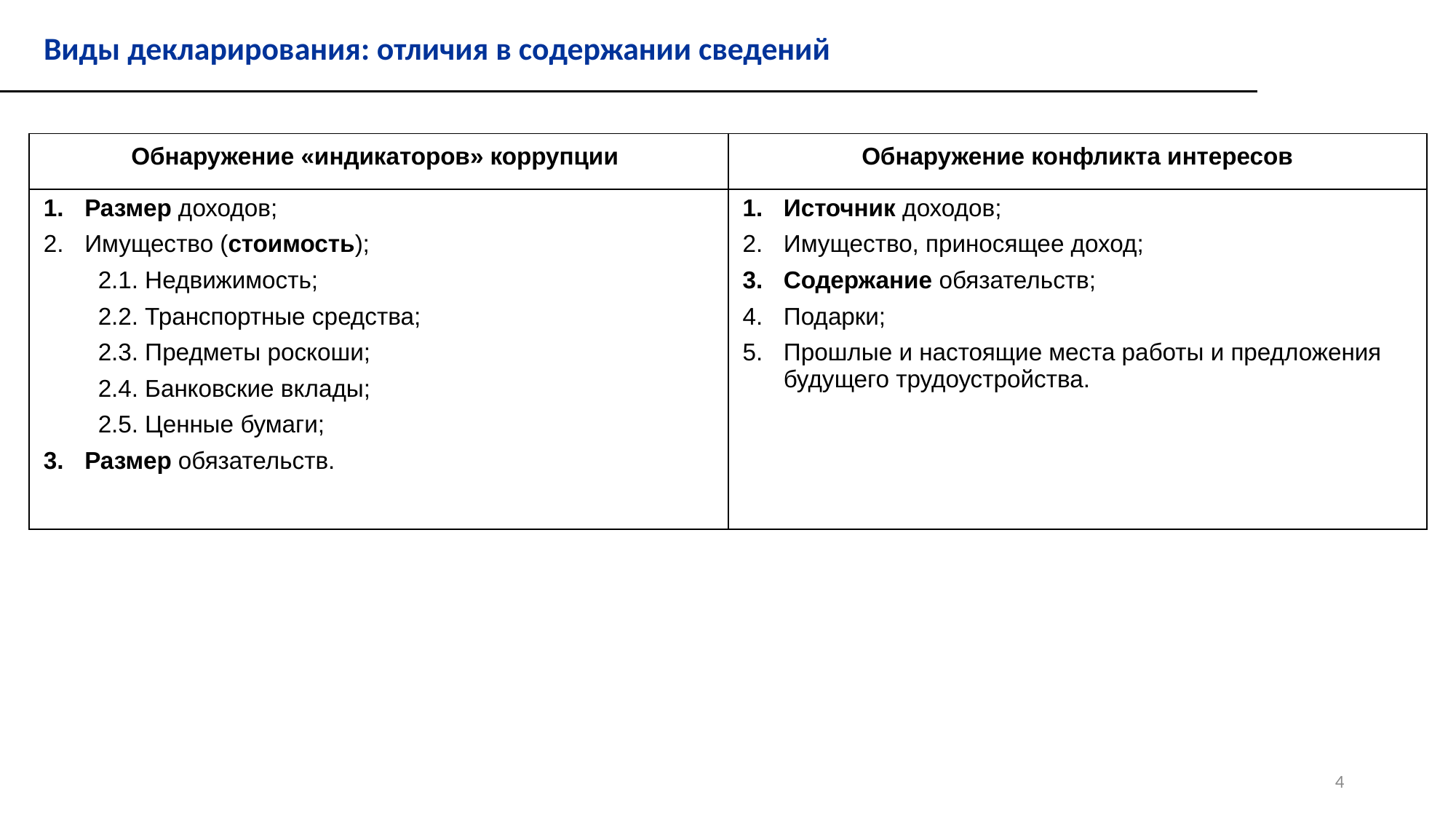

Виды декларирования: отличия в содержании сведений
| Обнаружение «индикаторов» коррупции | Обнаружение конфликта интересов |
| --- | --- |
| Размер доходов; Имущество (стоимость); 2.1. Недвижимость; 2.2. Транспортные средства; 2.3. Предметы роскоши; 2.4. Банковские вклады; 2.5. Ценные бумаги; Размер обязательств. | Источник доходов; Имущество, приносящее доход; Содержание обязательств; Подарки; Прошлые и настоящие места работы и предложения будущего трудоустройства. |

4